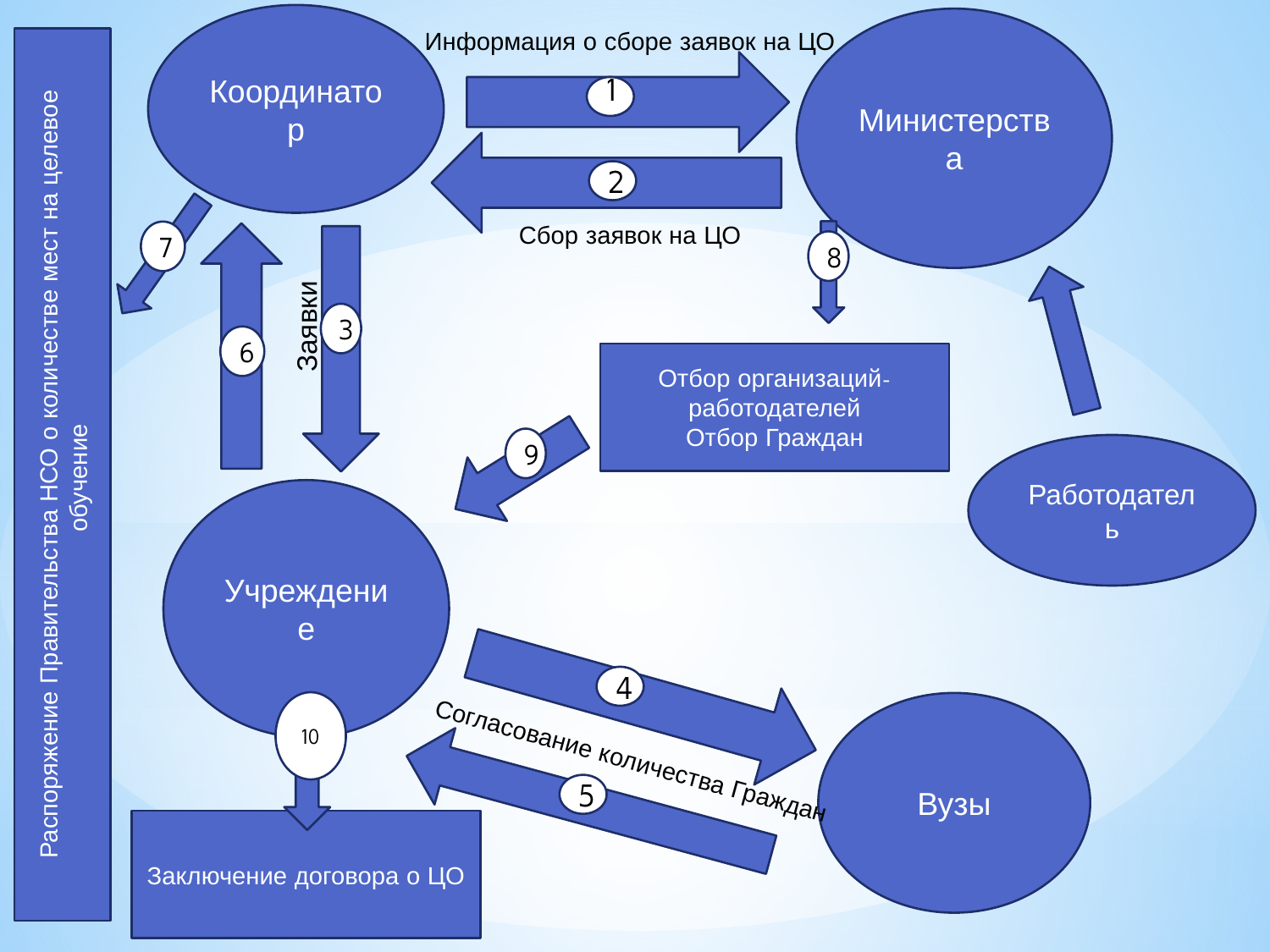

Координатор
Министерства
Информация о сборе заявок на ЦО

1

2

Сбор заявок на ЦО

7

8

Заявки
3
6
Отбор организаций-работодателей
Отбор Граждан

Распоряжение Правительства НСО о количестве мест на целевое обучение
9
Работодатель
Учреждение

4
10
Вузы
Согласование количества Граждан

5
Заключение договора о ЦО